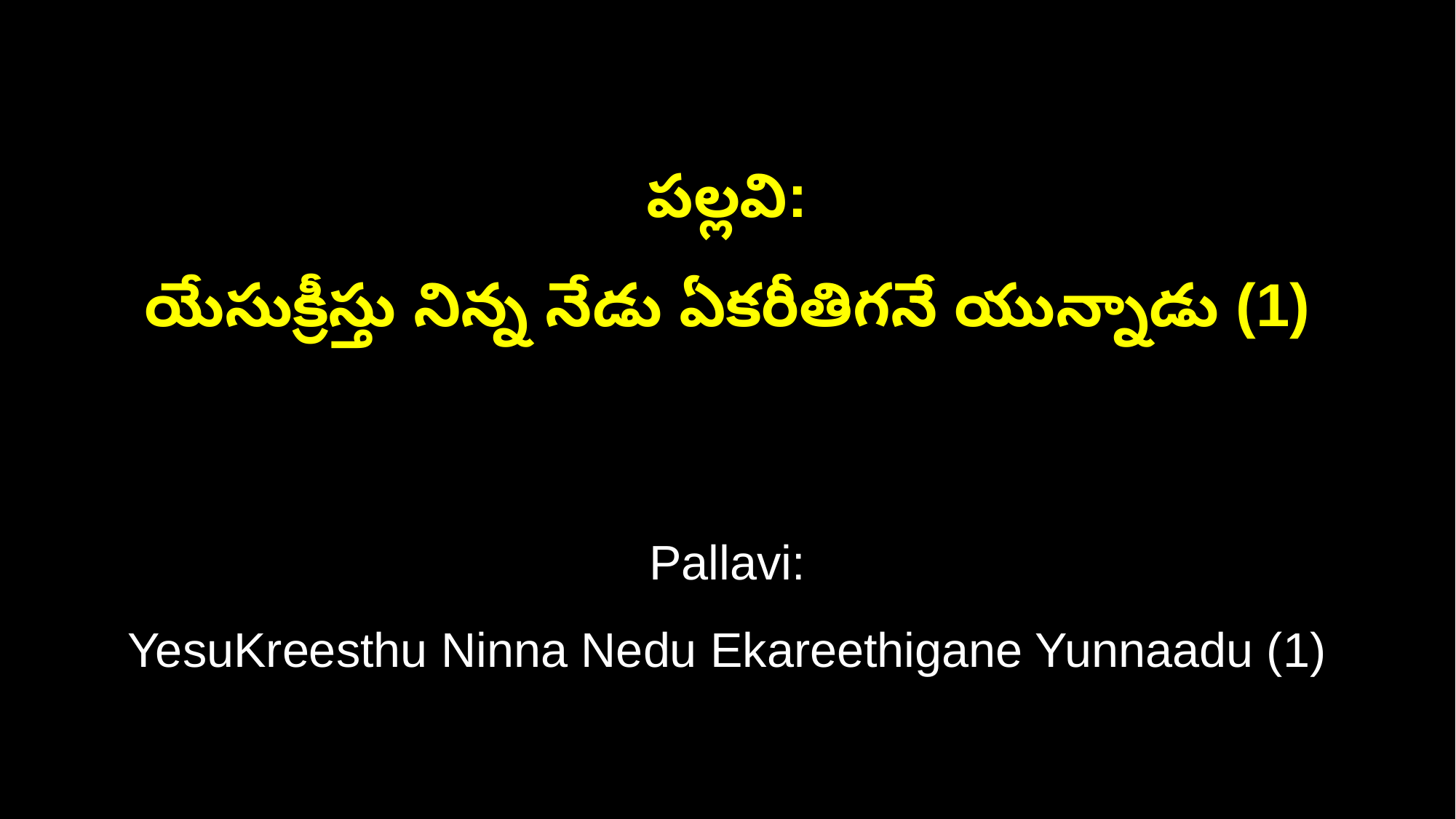

పల్లవి:
యేసుక్రీస్తు నిన్న నేడు ఏకరీతిగనే యున్నాడు (1)
Pallavi:
YesuKreesthu Ninna Nedu Ekareethigane Yunnaadu (1)